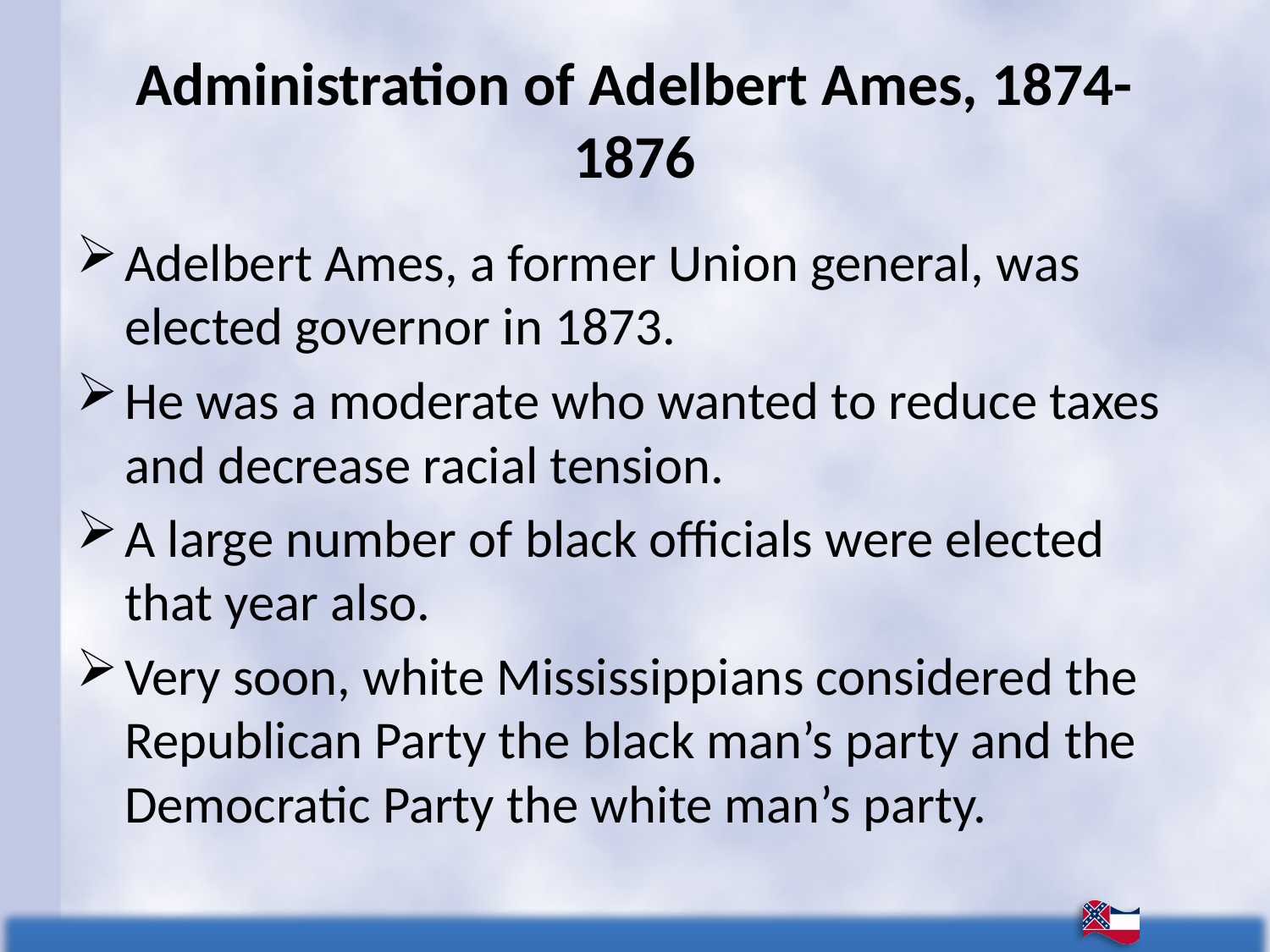

# Administration of Adelbert Ames, 1874- 1876
Adelbert Ames, a former Union general, was elected governor in 1873.
He was a moderate who wanted to reduce taxes and decrease racial tension.
A large number of black officials were elected that year also.
Very soon, white Mississippians considered the Republican Party the black man’s party and the Democratic Party the white man’s party.